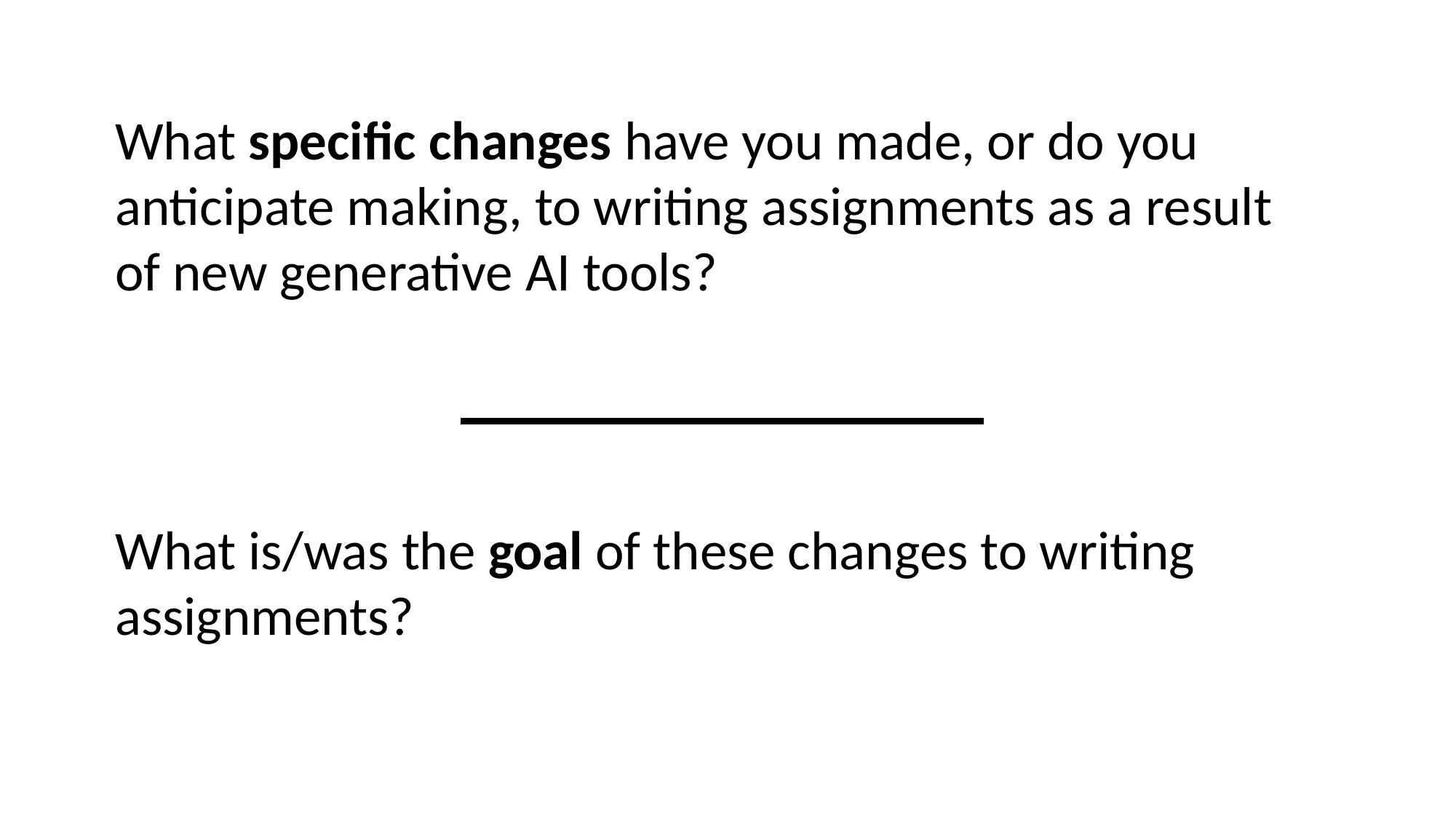

What specific changes have you made, or do you anticipate making, to writing assignments as a result of new generative AI tools?
What is/was the goal of these changes to writing assignments?